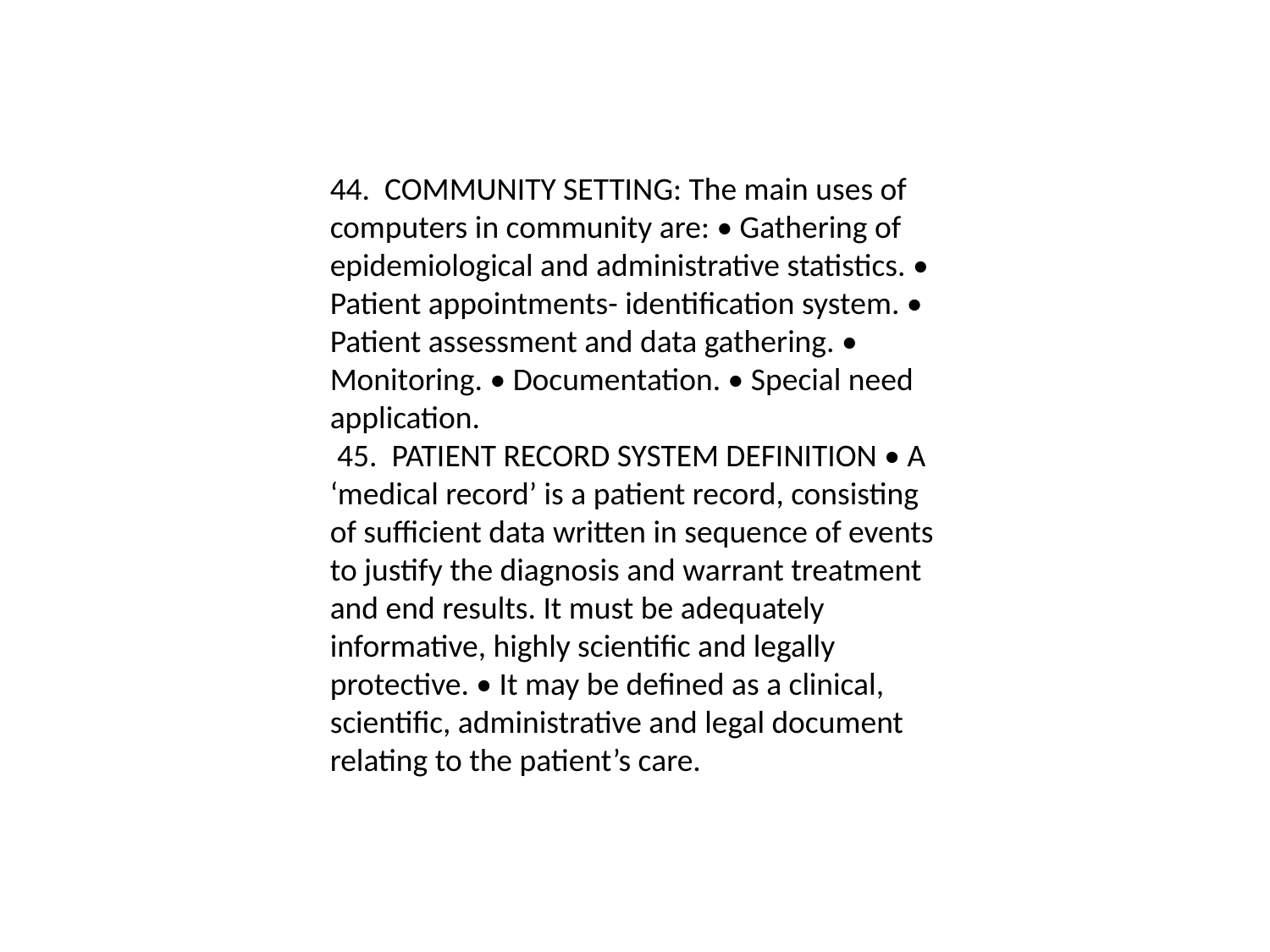

44.  COMMUNITY SETTING: The main uses of computers in community are: • Gathering of epidemiological and administrative statistics. • Patient appointments- identification system. • Patient assessment and data gathering. • Monitoring. • Documentation. • Special need application.
 45.  PATIENT RECORD SYSTEM DEFINITION • A ‘medical record’ is a patient record, consisting of sufficient data written in sequence of events to justify the diagnosis and warrant treatment and end results. It must be adequately informative, highly scientific and legally protective. • It may be defined as a clinical, scientific, administrative and legal document relating to the patient’s care.